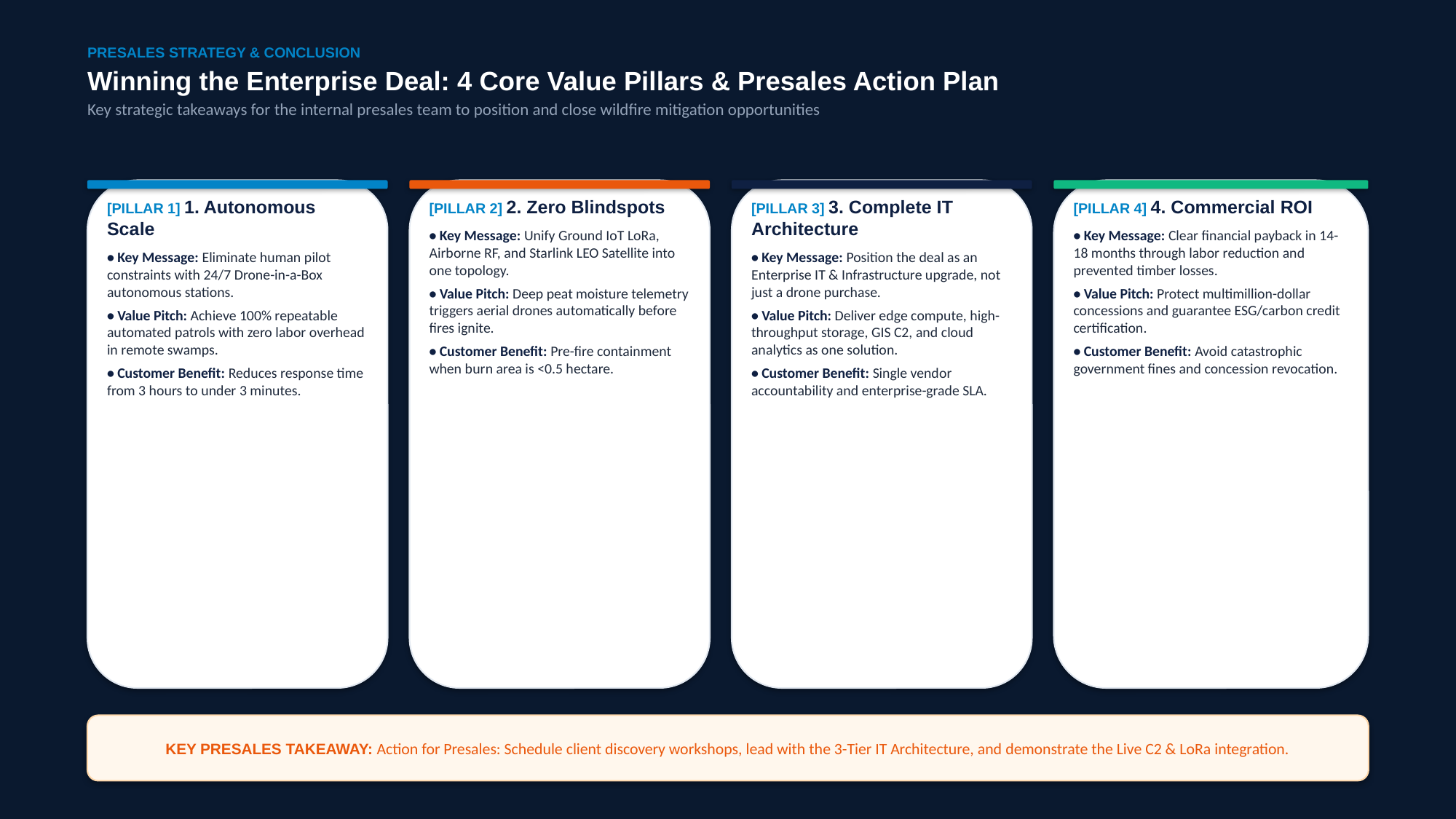

PRESALES STRATEGY & CONCLUSION
Winning the Enterprise Deal: 4 Core Value Pillars & Presales Action Plan
Key strategic takeaways for the internal presales team to position and close wildfire mitigation opportunities

[PILLAR 1] 1. Autonomous Scale
• Key Message: Eliminate human pilot constraints with 24/7 Drone-in-a-Box autonomous stations.
• Value Pitch: Achieve 100% repeatable automated patrols with zero labor overhead in remote swamps.
• Customer Benefit: Reduces response time from 3 hours to under 3 minutes.
[PILLAR 2] 2. Zero Blindspots
• Key Message: Unify Ground IoT LoRa, Airborne RF, and Starlink LEO Satellite into one topology.
• Value Pitch: Deep peat moisture telemetry triggers aerial drones automatically before fires ignite.
• Customer Benefit: Pre-fire containment when burn area is <0.5 hectare.
[PILLAR 3] 3. Complete IT Architecture
• Key Message: Position the deal as an Enterprise IT & Infrastructure upgrade, not just a drone purchase.
• Value Pitch: Deliver edge compute, high-throughput storage, GIS C2, and cloud analytics as one solution.
• Customer Benefit: Single vendor accountability and enterprise-grade SLA.
[PILLAR 4] 4. Commercial ROI
• Key Message: Clear financial payback in 14-18 months through labor reduction and prevented timber losses.
• Value Pitch: Protect multimillion-dollar concessions and guarantee ESG/carbon credit certification.
• Customer Benefit: Avoid catastrophic government fines and concession revocation.
KEY PRESALES TAKEAWAY: Action for Presales: Schedule client discovery workshops, lead with the 3-Tier IT Architecture, and demonstrate the Live C2 & LoRa integration.